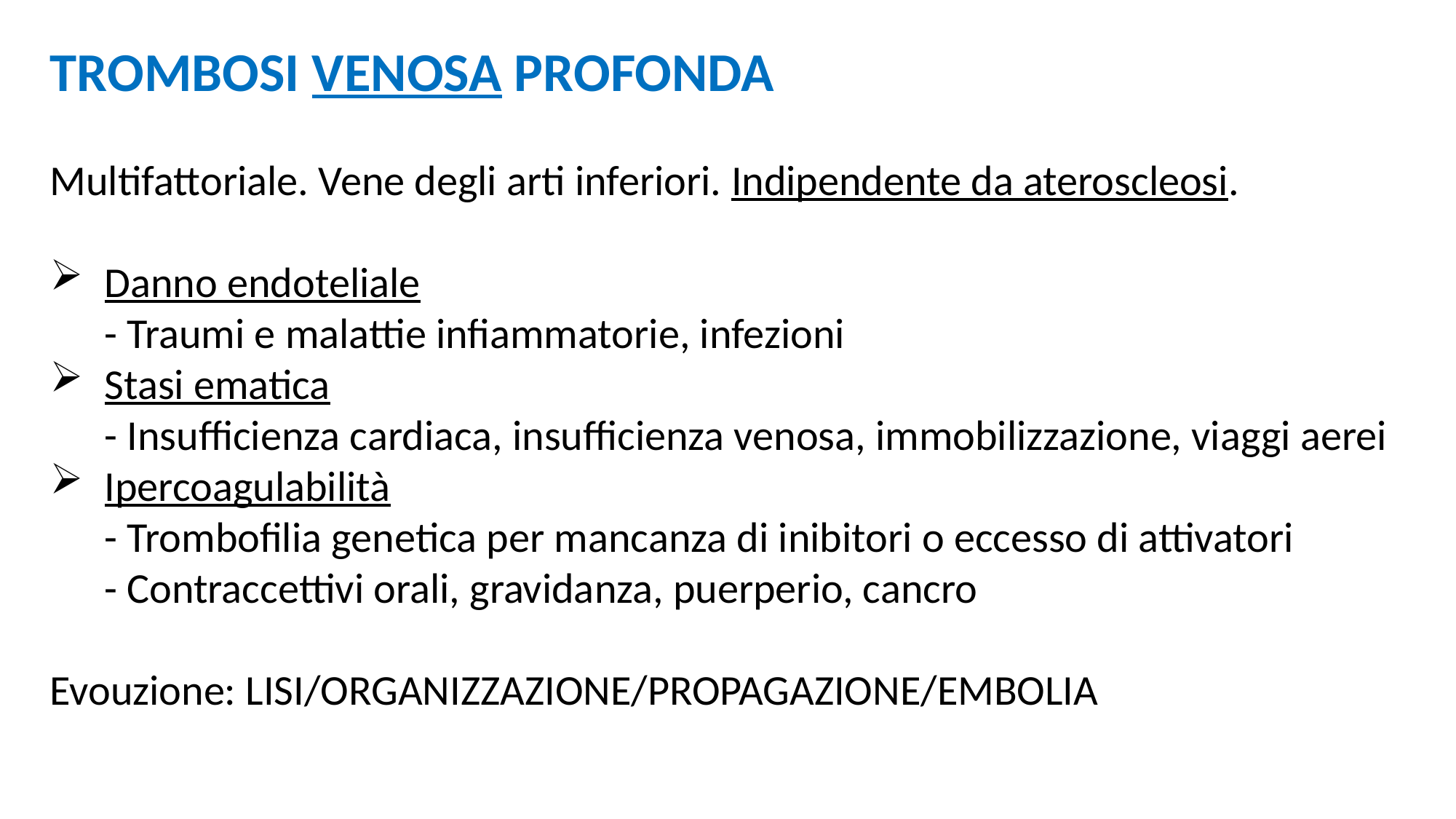

TROMBOSI VENOSA PROFONDA

Multifattoriale. Vene degli arti inferiori. Indipendente da ateroscleosi.

Danno endoteliale
- Traumi e malattie infiammatorie, infezioni
Stasi ematica
- Insufficienza cardiaca, insufficienza venosa, immobilizzazione, viaggi aerei
Ipercoagulabilità
- Trombofilia genetica per mancanza di inibitori o eccesso di attivatori
- Contraccettivi orali, gravidanza, puerperio, cancro

Evouzione: LISI/ORGANIZZAZIONE/PROPAGAZIONE/EMBOLIA